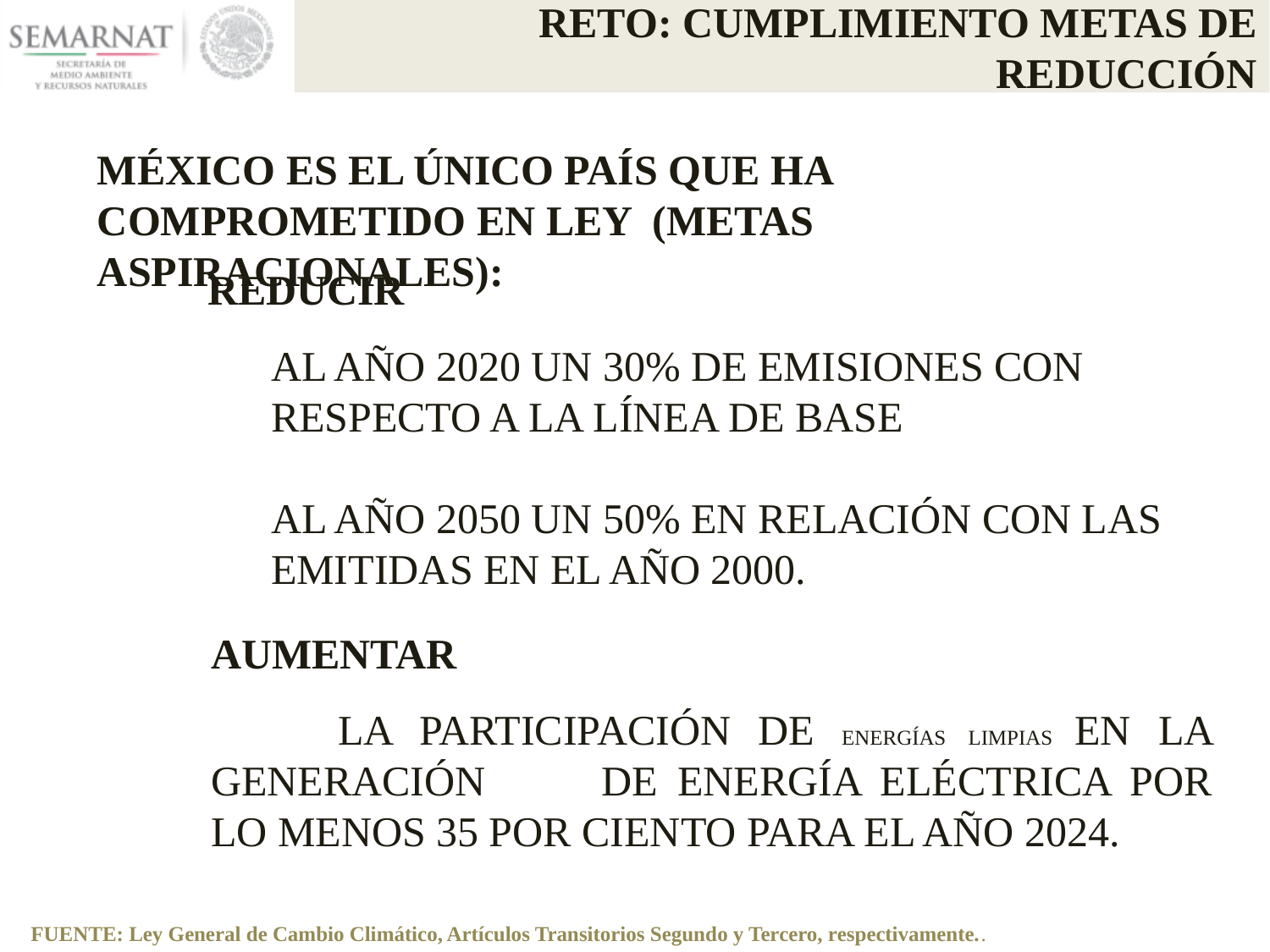

Reto: Cumplimiento Metas de Reducción
México es el único país que ha comprometido en Ley  (Metas Aspiracionales):
Reducir

Al año 2020 un 30% de emisiones con respecto a la línea de base

Al año 2050 un 50% en relación con las emitidas en el año 2000.

Aumentar

	la participación de ENERGÍAS LIMPIAS en la generación 	de energía eléctrica por lo menos 35 por ciento para el año 2024.

FUENTE: Ley General de Cambio Climático, Artículos Transitorios Segundo y Tercero, respectivamente..